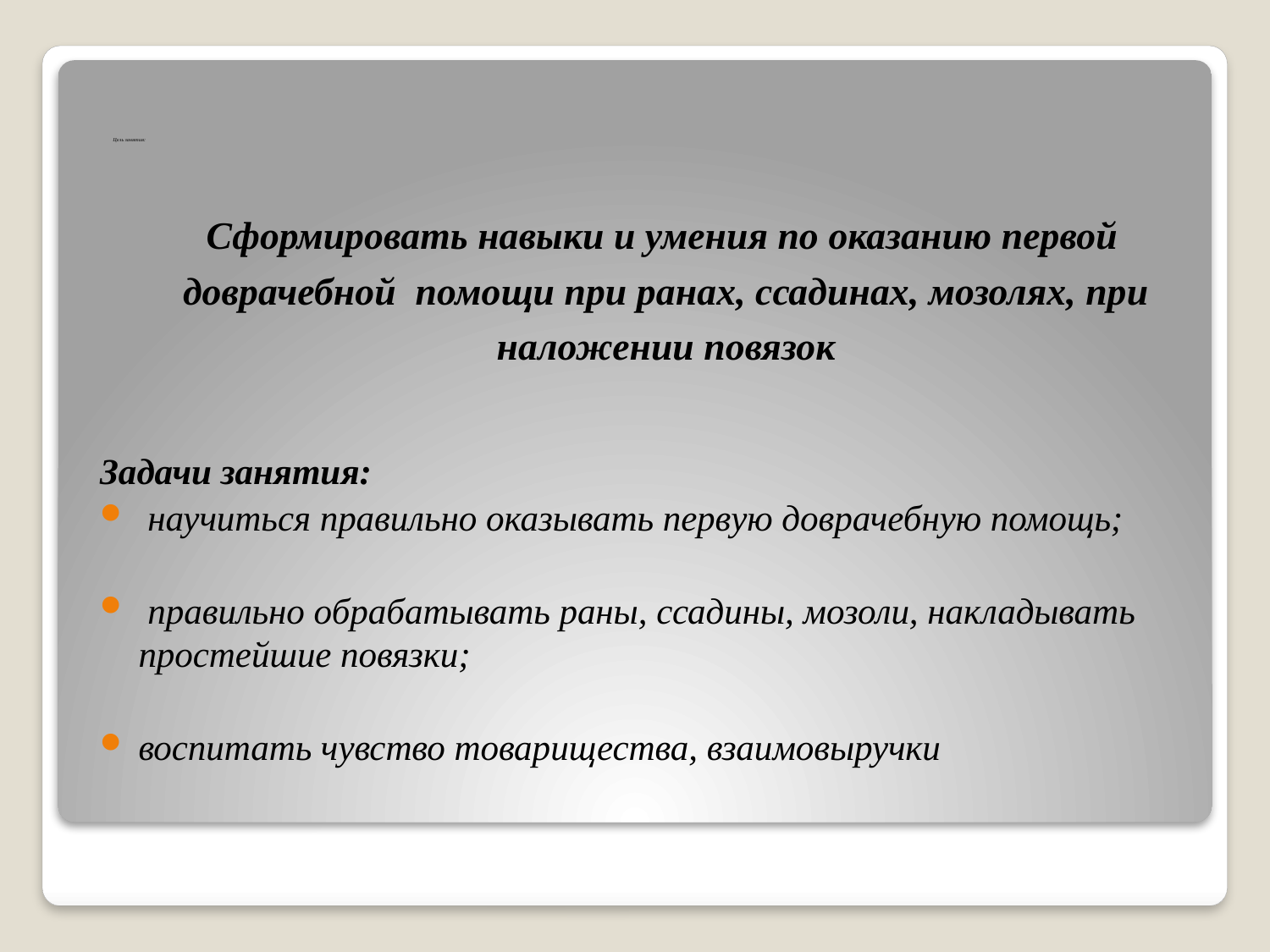

# Цель занятия:
    Сформировать навыки и умения по оказанию первой доврачебной  помощи при ранах, ссадинах, мозолях, при наложении повязок

Задачи занятия:
 научиться правильно оказывать первую доврачебную помощь;

 правильно обрабатывать раны, ссадины, мозоли, накладывать   простейшие повязки;

воспитать чувство товарищества, взаимовыручки